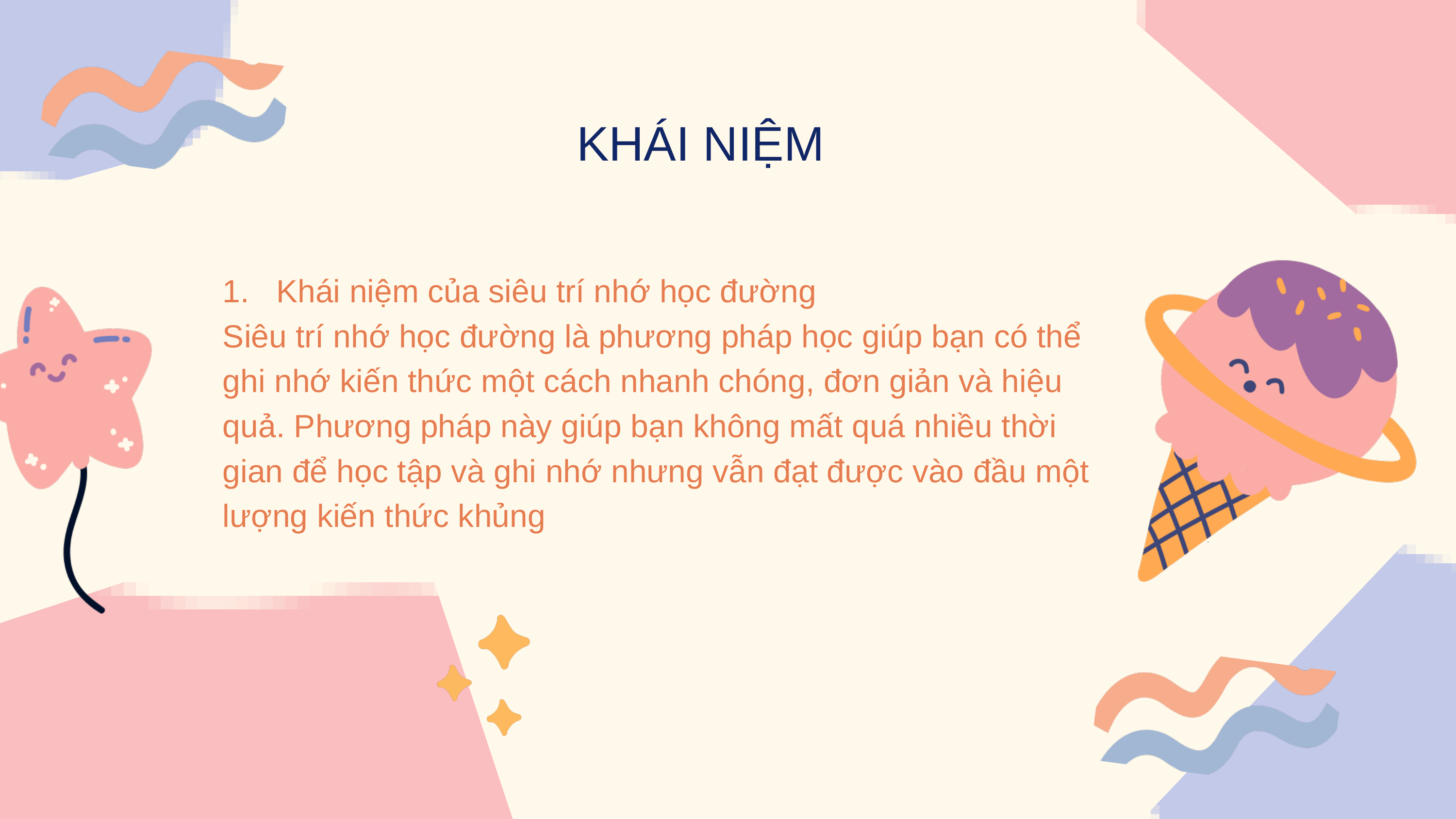

KHÁI NIỆM

1.   Khái niệm của siêu trí nhớ học đường
Siêu trí nhớ học đường là phương pháp học giúp bạn có thể ghi nhớ kiến thức một cách nhanh chóng, đơn giản và hiệu quả. Phương pháp này giúp bạn không mất quá nhiều thời gian để học tập và ghi nhớ nhưng vẫn đạt được vào đầu một lượng kiến thức khủng